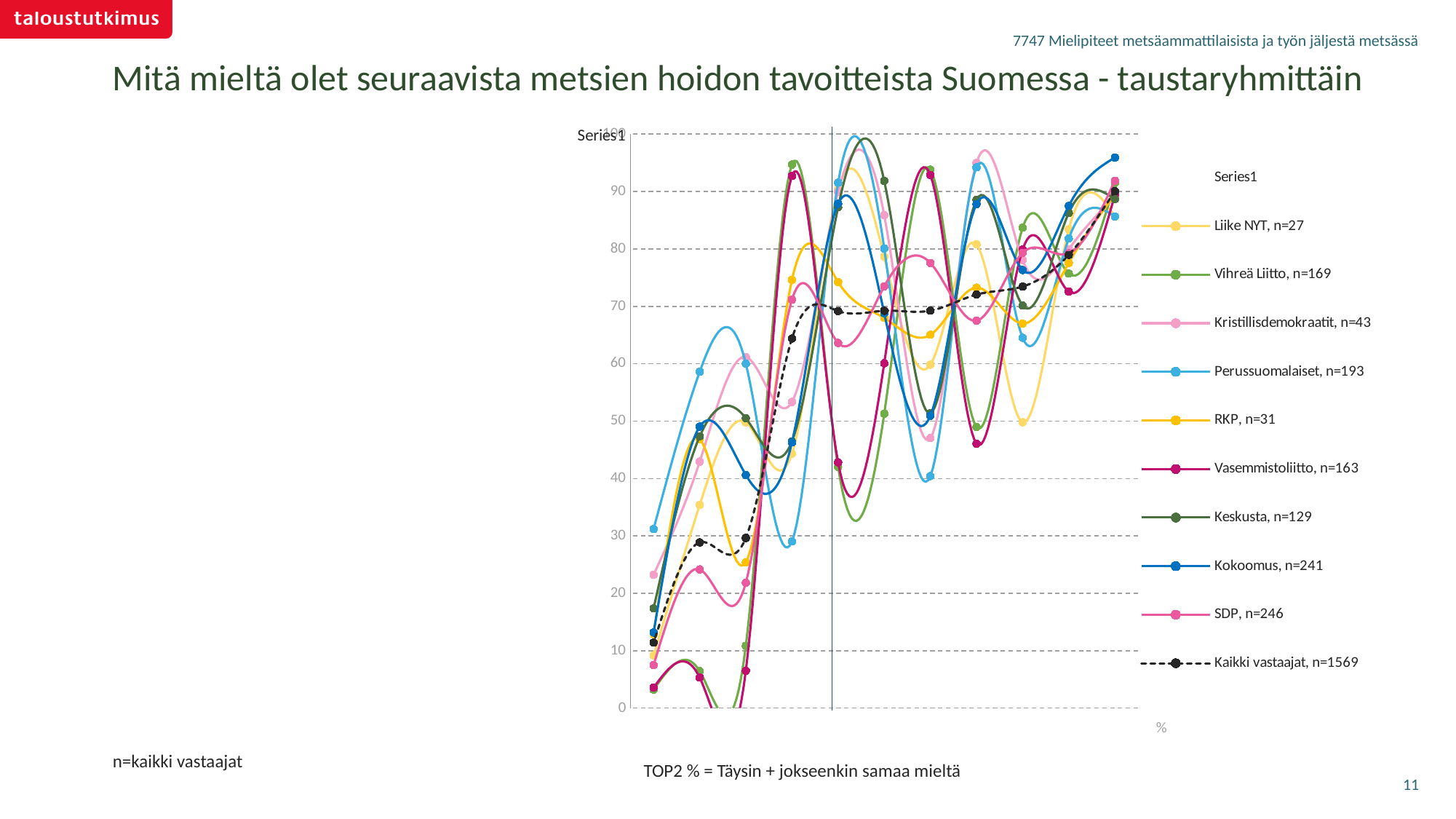

7747 Mielipiteet metsäammattilaisista ja työn jäljestä metsässä
Mitä mieltä olet seuraavista metsien hoidon tavoitteista Suomessa - taustaryhmittäin

### Chart

| Category |  | Kaikki vastaajat, n=1569 | SDP, n=246 | Kokoomus, n=241 | Keskusta, n=129 | Vasemmistoliitto, n=163 | RKP, n=31 | Perussuomalaiset, n=193 | Kristillisdemokraatit, n=43 | Vihreä Liitto, n=169 | Liike NYT, n=27 |
|---|---|---|---|---|---|---|---|---|---|---|---|
| Metsätuhoja tulee torjua ja ennaltaehkäistä  | None | 95.45454545454545 | 95.45454545454545 | 95.45454545454545 | 95.45454545454545 | 95.45454545454545 | 95.45454545454545 | 95.45454545454545 | 95.45454545454545 | 95.45454545454545 | 95.45454545454545 |
| Metsiä tulee hoitaa eri käyttömuotoja yhdistäen | None | 86.36363636363636 | 86.36363636363636 | 86.36363636363636 | 86.36363636363636 | 86.36363636363636 | 86.36363636363636 | 86.36363636363636 | 86.36363636363636 | 86.36363636363636 | 86.36363636363636 |
| Metsien vuotuista kasvua tulee lisätä | None | 77.27272727272727 | 77.27272727272727 | 77.27272727272727 | 77.27272727272727 | 77.27272727272727 | 77.27272727272727 | 77.27272727272727 | 77.27272727272727 | 77.27272727272727 | 77.27272727272727 |
| Metsänomistajan päätäntävalta omien metsiensä käytöstä tulee säilyttää | None | 68.18181818181817 | 68.18181818181817 | 68.18181818181817 | 68.18181818181817 | 68.18181818181817 | 68.18181818181817 | 68.18181818181817 | 68.18181818181817 | 68.18181818181817 | 68.18181818181817 |
| Metsiä tulee hoitaa ensisijaisesti luontopainotteisesti | None | 59.09090909090908 | 59.09090909090908 | 59.09090909090908 | 59.09090909090908 | 59.09090909090908 | 59.09090909090908 | 59.09090909090908 | 59.09090909090908 | 59.09090909090908 | 59.09090909090908 |
| Koko Suomi tulee pitää asuttuna (työllisyys, huoltovarmuus, turvallisuuspolitiikka)  | None | 49.999999999999986 | 49.999999999999986 | 49.999999999999986 | 49.999999999999986 | 49.999999999999986 | 49.999999999999986 | 49.999999999999986 | 49.999999999999986 | 49.999999999999986 | 49.999999999999986 |
| Yksityisten metsänomistajien omaisuudensuoja tulee turvata | None | 40.90909090909089 | 40.90909090909089 | 40.90909090909089 | 40.90909090909089 | 40.90909090909089 | 40.90909090909089 | 40.90909090909089 | 40.90909090909089 | 40.90909090909089 | 40.90909090909089 |
| Metsien suojelua tulee lisätä | None | 31.8181818181818 | 31.8181818181818 | 31.8181818181818 | 31.8181818181818 | 31.8181818181818 | 31.8181818181818 | 31.8181818181818 | 31.8181818181818 | 31.8181818181818 | 31.8181818181818 |
| Metsänomistajan mahdollisuus hyödyntää avohakkuita tulee pitää nykyisellä tasollaan | None | 22.727272727272705 | 22.727272727272705 | 22.727272727272705 | 22.727272727272705 | 22.727272727272705 | 22.727272727272705 | 22.727272727272705 | 22.727272727272705 | 22.727272727272705 | 22.727272727272705 |
| Metsiä tulee hoitaa ensisijaisesti talouspainotteisesti | None | 13.636363636363614 | 13.636363636363614 | 13.636363636363614 | 13.636363636363614 | 13.636363636363614 | 13.636363636363614 | 13.636363636363614 | 13.636363636363614 | 13.636363636363614 | 13.636363636363614 |
| Metsien hakkuita tulee lisätä | None | 4.545454545454522 | 4.545454545454522 | 4.545454545454522 | 4.545454545454522 | 4.545454545454522 | 4.545454545454522 | 4.545454545454522 | 4.545454545454522 | 4.545454545454522 | 4.545454545454522 |
n=kaikki vastaajat
TOP2 % = Täysin + jokseenkin samaa mieltä
11